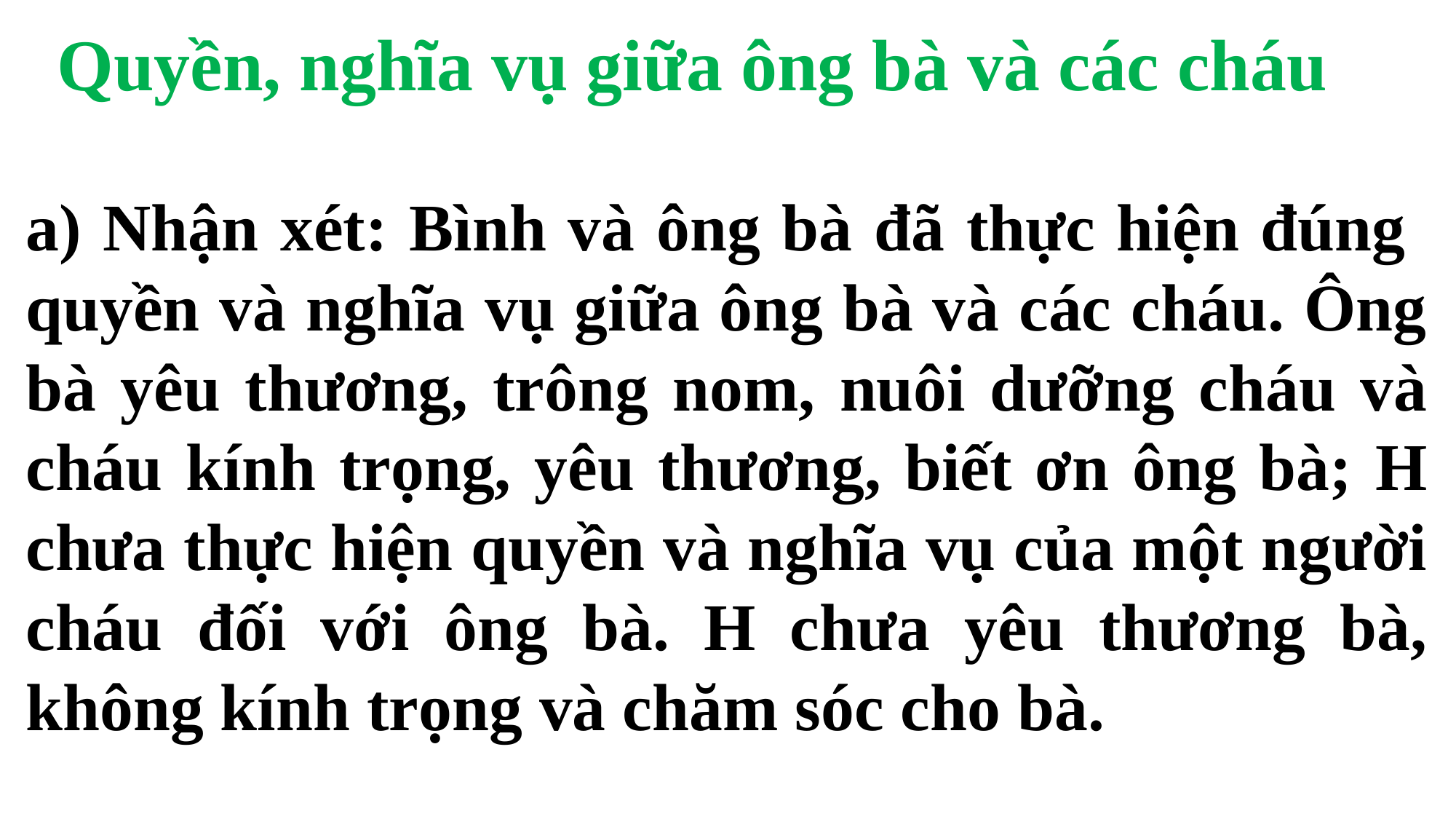

Quyền, nghĩa vụ giữa ông bà và các cháu
a) Nhận xét: Bình và ông bà đã thực hiện đúng  quyền và nghĩa vụ giữa ông bà và các cháu. Ông bà yêu thương, trông nom, nuôi dưỡng cháu và cháu kính trọng, yêu thương, biết ơn ông bà; H chưa thực hiện quyền và nghĩa vụ của một người cháu đối với ông bà. H chưa yêu thương bà, không kính trọng và chăm sóc cho bà.